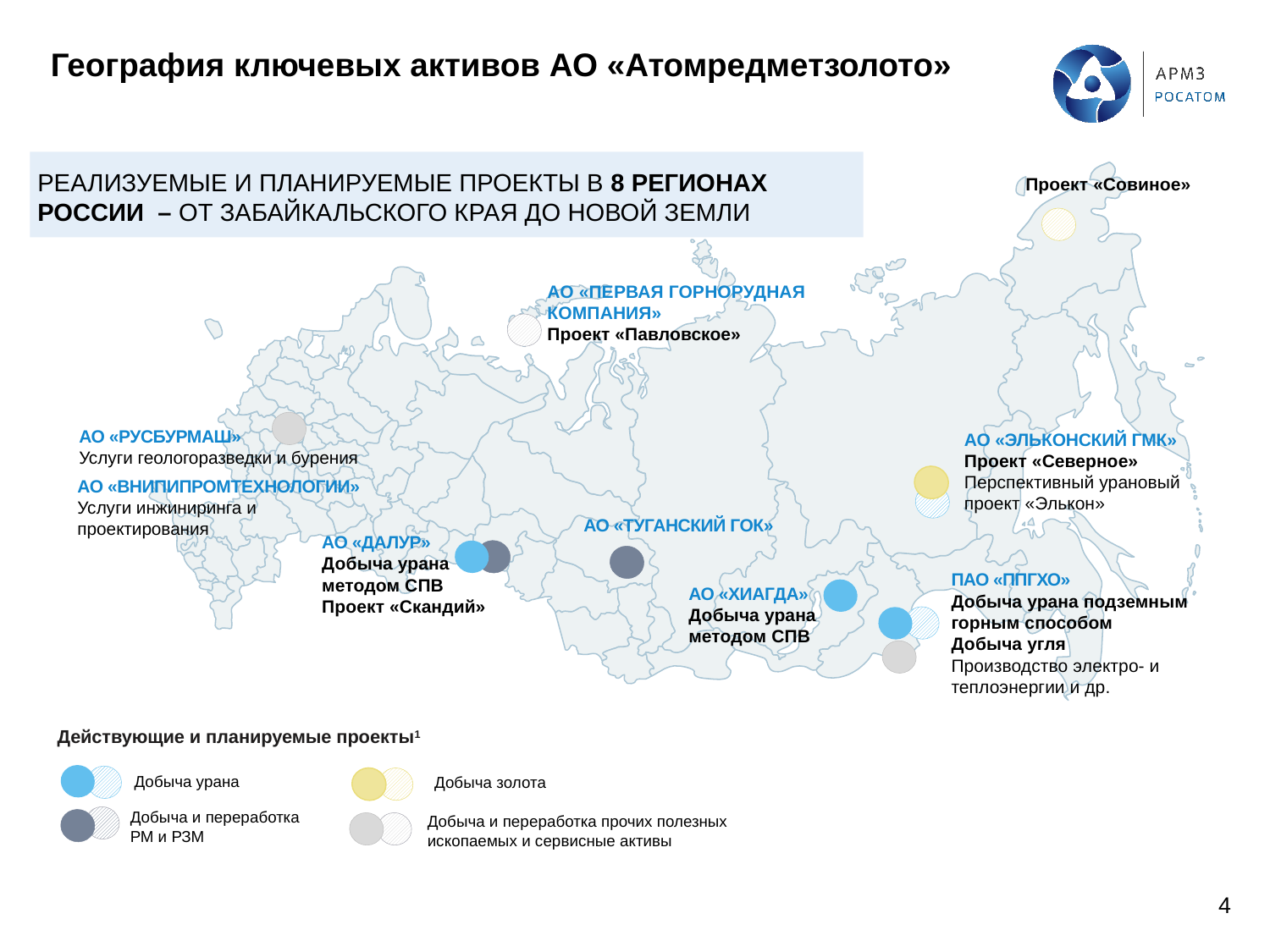

География ключевых активов АО «Атомредметзолото»

РЕАЛИЗУЕМЫЕ И ПЛАНИРУЕМЫЕ ПРОЕКТЫ В 8 РЕГИОНАХ РОССИИ  – ОТ ЗАБАЙКАЛЬСКОГО КРАЯ ДО НОВОЙ ЗЕМЛИ
Проект «Совиное»

АО «ПЕРВАЯ ГОРНОРУДНАЯ КОМПАНИЯ»
Проект «Павловское»

АО «РУСБУРМАШ»
Услуги геологоразведки и бурения
АО «ЭЛЬКОНСКИЙ ГМК»
Проект «Северное»
Перспективный урановый проект «Элькон»

АО «ВНИПИПРОМТЕХНОЛОГИИ»
Услуги инжиниринга и проектирования

АО «ТУГАНСКИЙ ГОК»
АО «ДАЛУР»
Добыча урана методом СПВ
Проект «Скандий»

ПАО «ППГХО»
Добыча урана подземным горным способом
Добыча угля
Производство электро- и теплоэнергии и др.
АО «ХИАГДА»
Добыча урана методом СПВ

Действующие и планируемые проекты1

Добыча урана

Добыча золота

Добыча и переработка РМ и РЗМ
Добыча и переработка прочих полезных ископаемых и сервисные активы

4